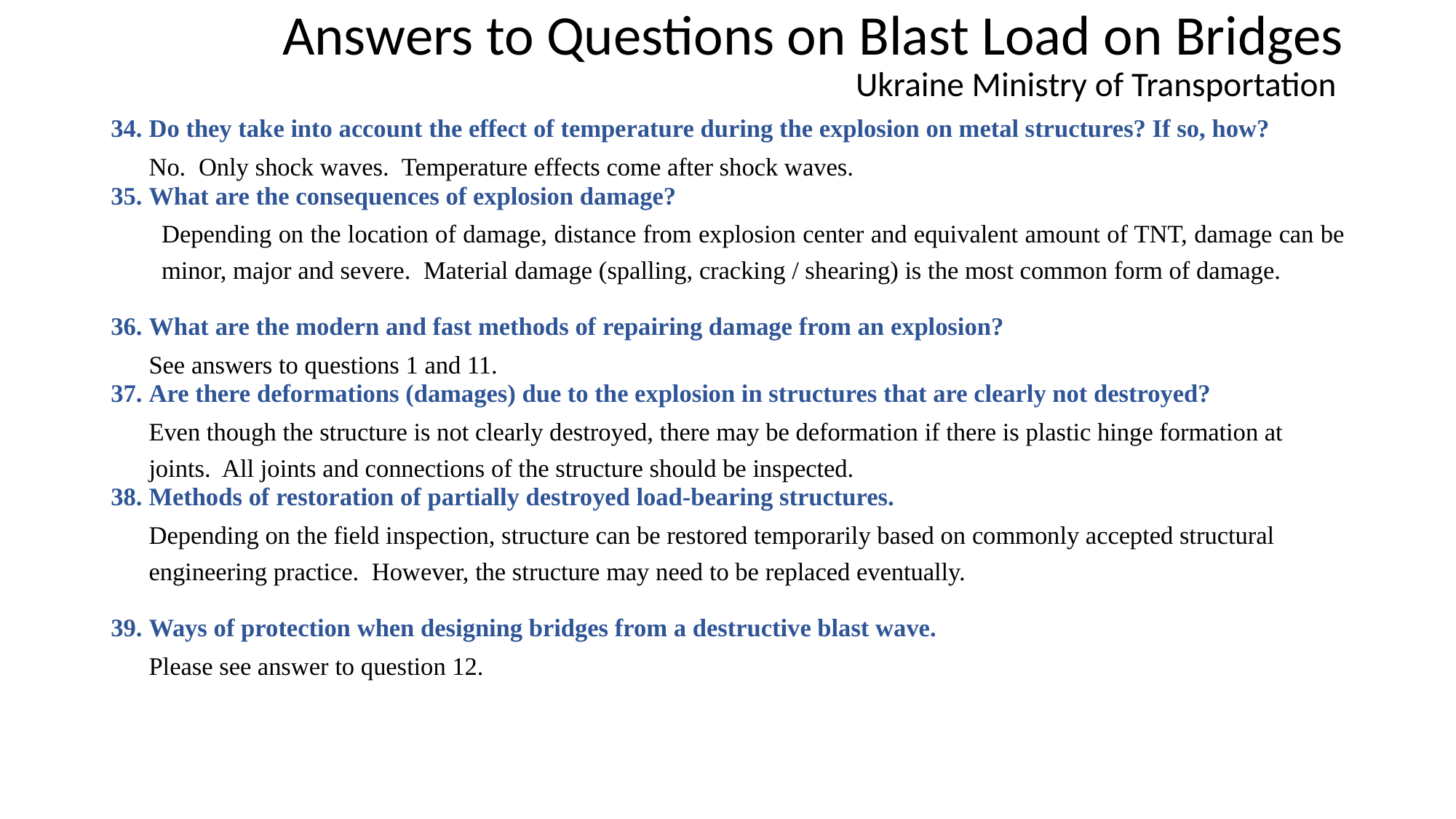

# Answers to Questions on Blast Load on Bridges Ukraine Ministry of Transportation
Do they take into account the effect of temperature during the explosion on metal structures? If so, how?
No.  Only shock waves.  Temperature effects come after shock waves.
What are the consequences of explosion damage?
Depending on the location of damage, distance from explosion center and equivalent amount of TNT, damage can be minor, major and severe.  Material damage (spalling, cracking / shearing) is the most common form of damage.

What are the modern and fast methods of repairing damage from an explosion?
See answers to questions 1 and 11.
Are there deformations (damages) due to the explosion in structures that are clearly not destroyed?
Even though the structure is not clearly destroyed, there may be deformation if there is plastic hinge formation at joints.  All joints and connections of the structure should be inspected.
Methods of restoration of partially destroyed load-bearing structures.
Depending on the field inspection, structure can be restored temporarily based on commonly accepted structural engineering practice.  However, the structure may need to be replaced eventually.

Ways of protection when designing bridges from a destructive blast wave.
Please see answer to question 12.